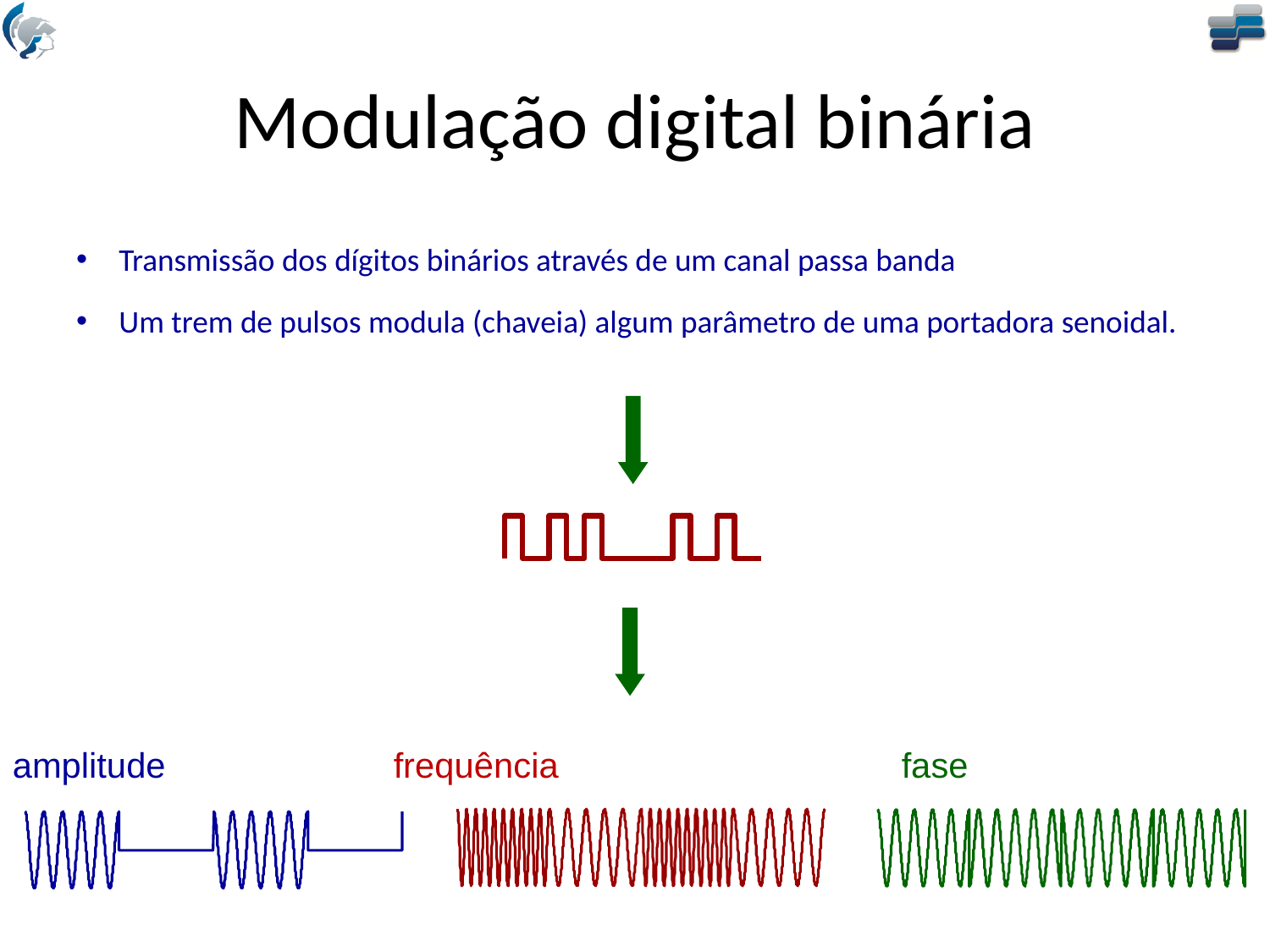

# Modulação digital binária
Transmissão dos dígitos binários através de um canal passa banda
Um trem de pulsos modula (chaveia) algum parâmetro de uma portadora senoidal.

amplitude		frequência			fase